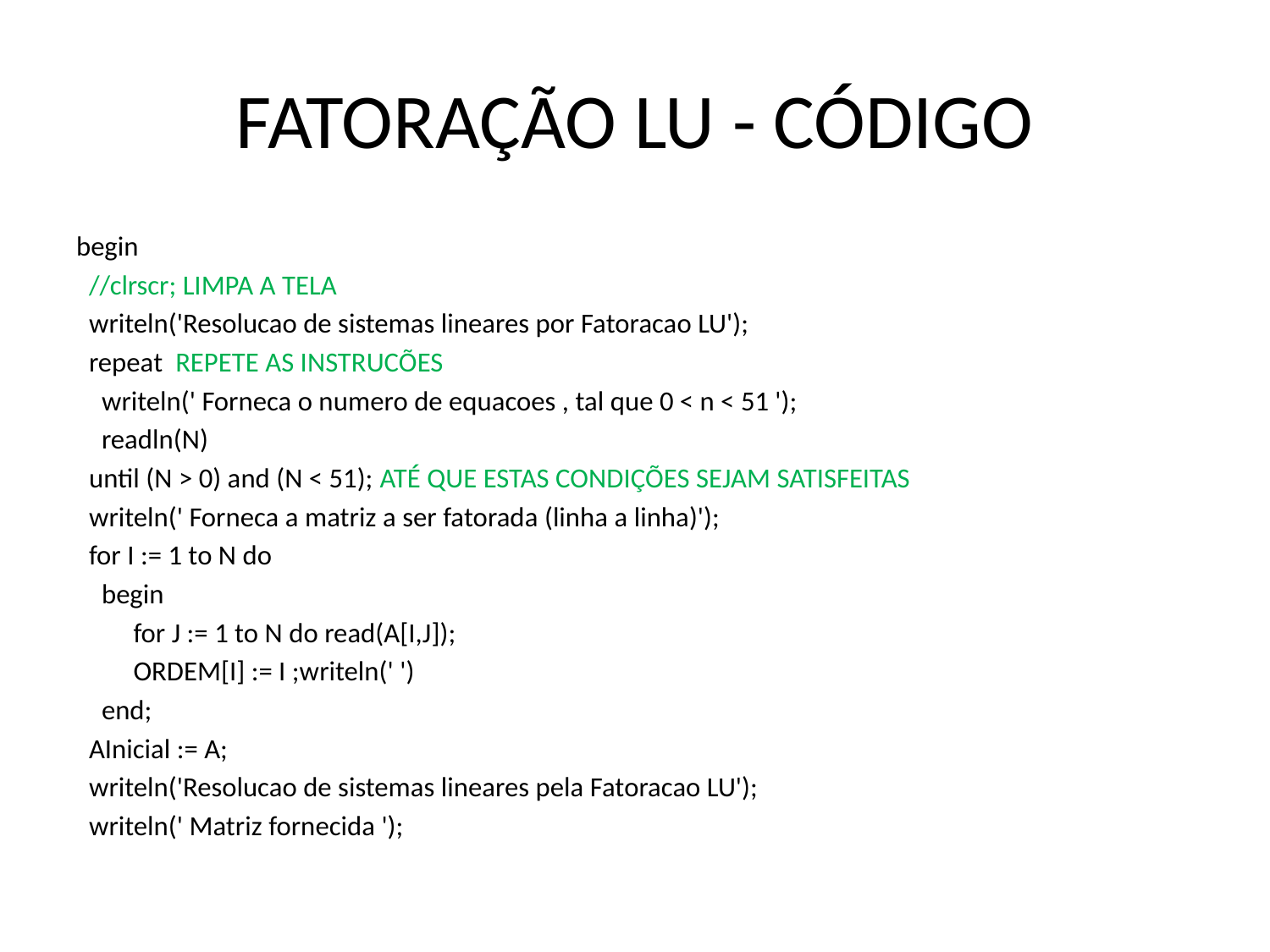

# FATORAÇÃO LU - CÓDIGO
begin
  //clrscr; LIMPA A TELA
  writeln('Resolucao de sistemas lineares por Fatoracao LU');
  repeat  REPETE AS INSTRUCÕES
    writeln(' Forneca o numero de equacoes , tal que 0 < n < 51 ');
    readln(N)
  until (N > 0) and (N < 51); ATÉ QUE ESTAS CONDIÇÕES SEJAM SATISFEITAS
  writeln(' Forneca a matriz a ser fatorada (linha a linha)');
  for I := 1 to N do
    begin
         for J := 1 to N do read(A[I,J]);
         ORDEM[I] := I ;writeln(' ')
    end;
  AInicial := A;
  writeln('Resolucao de sistemas lineares pela Fatoracao LU');
  writeln(' Matriz fornecida ');